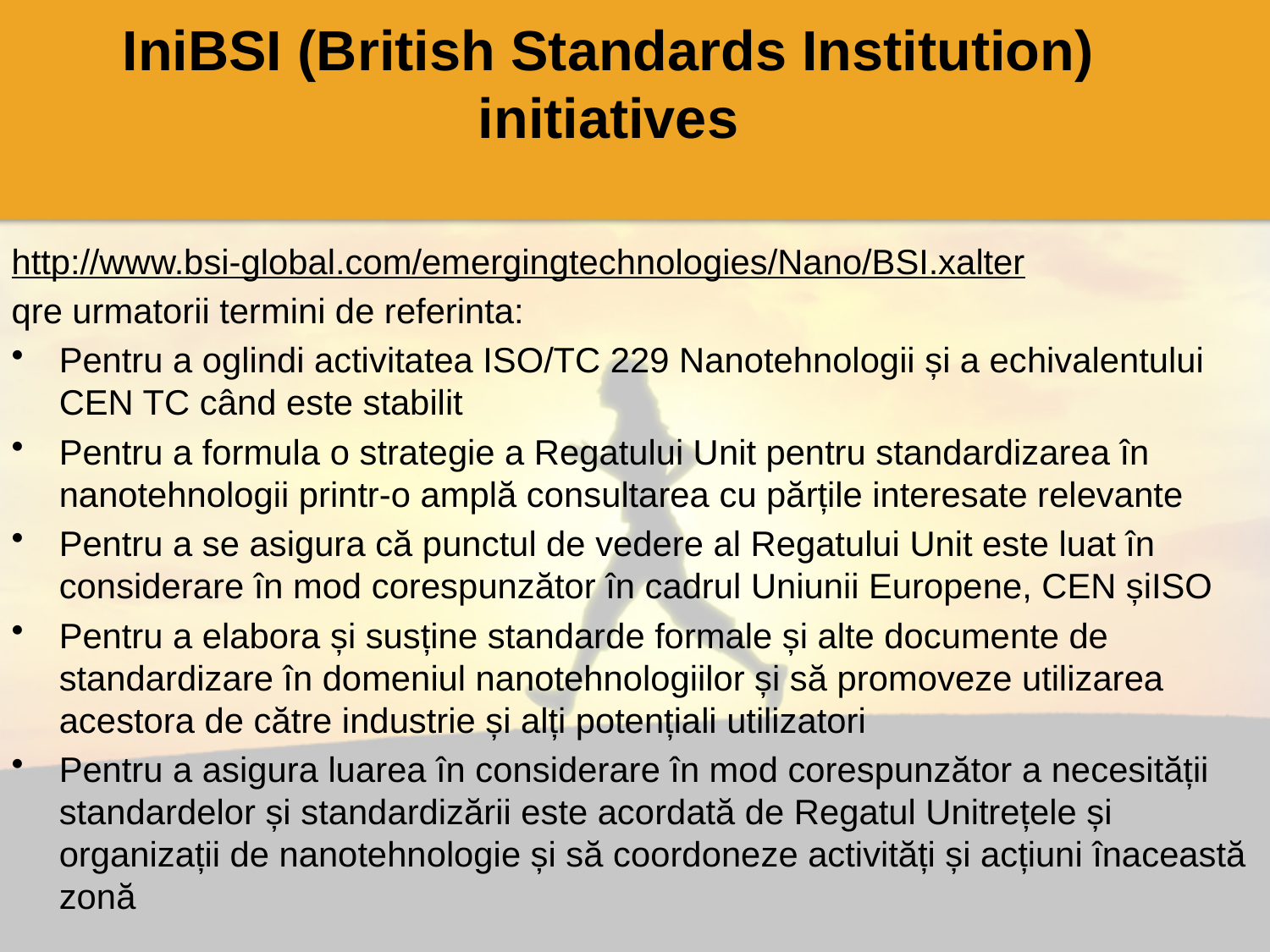

# IniBSI (British Standards Institution) initiatives
http://www.bsi-global.com/emergingtechnologies/Nano/BSI.xalter
qre urmatorii termini de referinta:
Pentru a oglindi activitatea ISO/TC 229 Nanotehnologii și a echivalentului CEN TC când este stabilit
Pentru a formula o strategie a Regatului Unit pentru standardizarea în nanotehnologii printr-o amplă consultarea cu părțile interesate relevante
Pentru a se asigura că punctul de vedere al Regatului Unit este luat în considerare în mod corespunzător în cadrul Uniunii Europene, CEN șiISO
Pentru a elabora și susține standarde formale și alte documente de standardizare în domeniul nanotehnologiilor și să promoveze utilizarea acestora de către industrie și alți potențiali utilizatori
Pentru a asigura luarea în considerare în mod corespunzător a necesității standardelor și standardizării este acordată de Regatul Unitrețele și organizații de nanotehnologie și să coordoneze activități și acțiuni înaceastă zonă